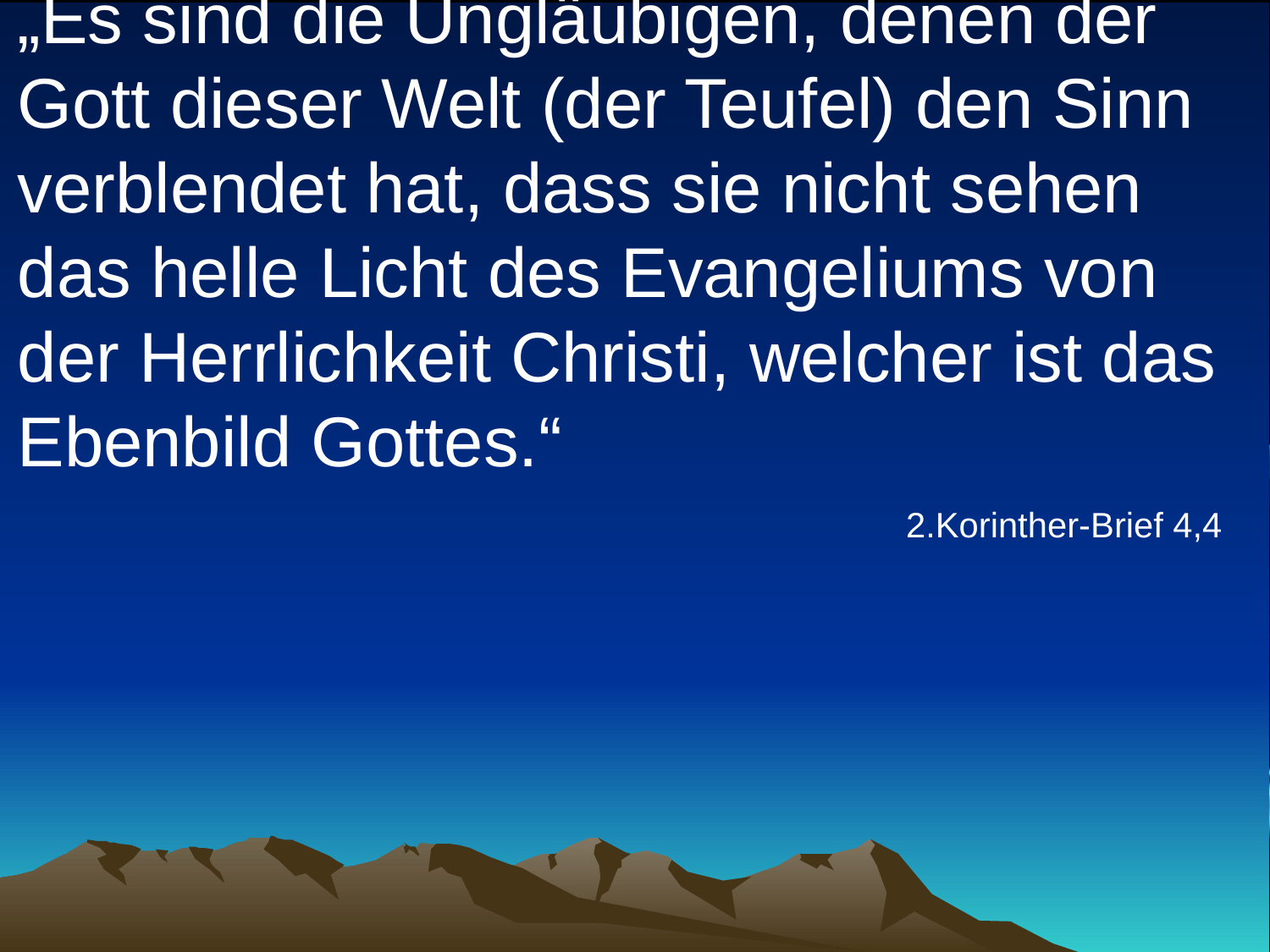

# „Es sind die Ungläubigen, denen der Gott dieser Welt (der Teufel) den Sinn verblendet hat, dass sie nicht sehen das helle Licht des Evangeliums von der Herrlichkeit Christi, welcher ist das Ebenbild Gottes.“
2.Korinther-Brief 4,4